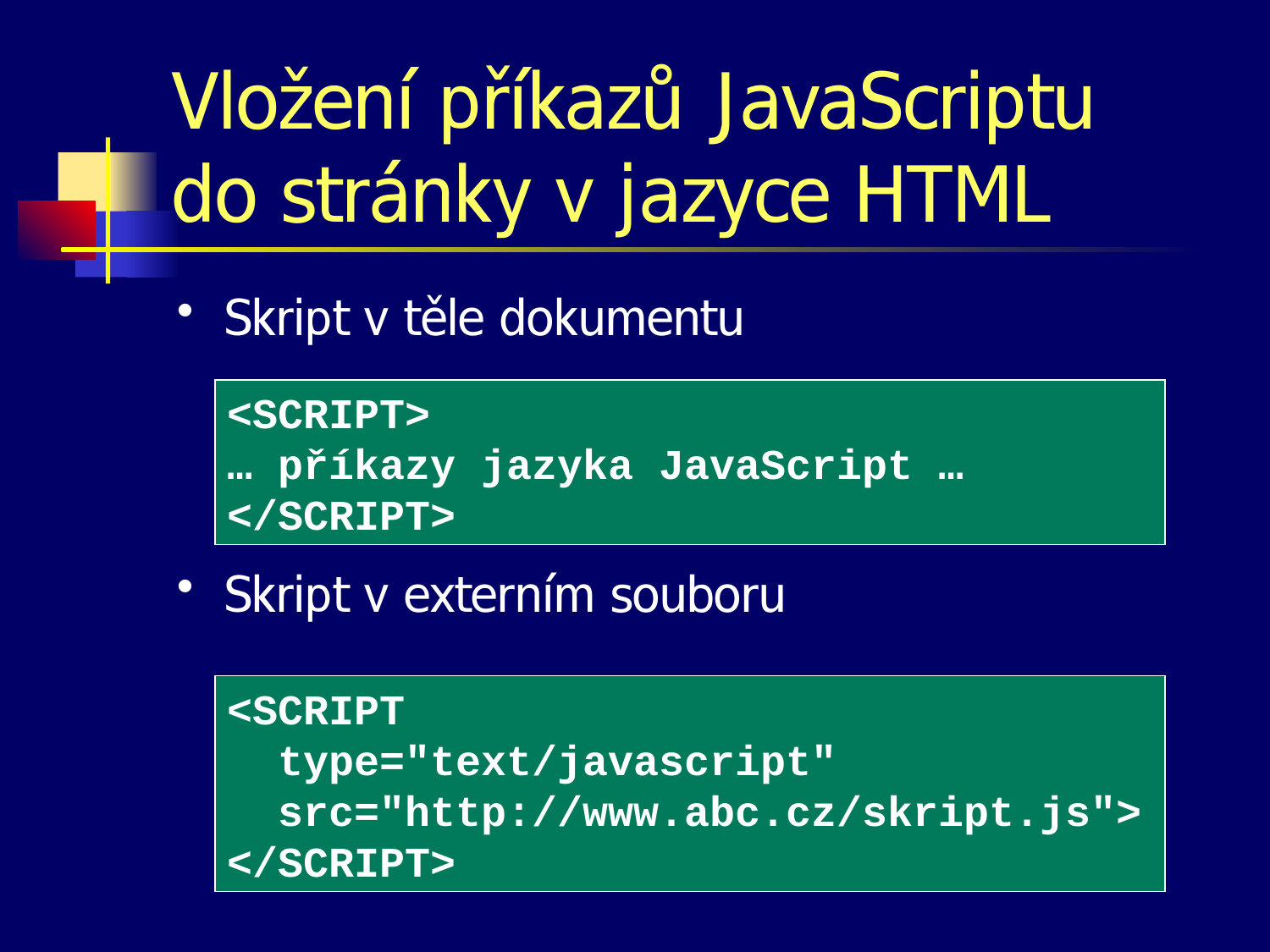

# Vložení příkazů JavaScriptu do stránky v jazyce HTML
Skript v těle dokumentu

Skript v externím souboru
<SCRIPT>
… příkazy jazyka JavaScript …
</SCRIPT>
<SCRIPT
  type="text/javascript"
  src="http://www.abc.cz/skript.js">
</SCRIPT>